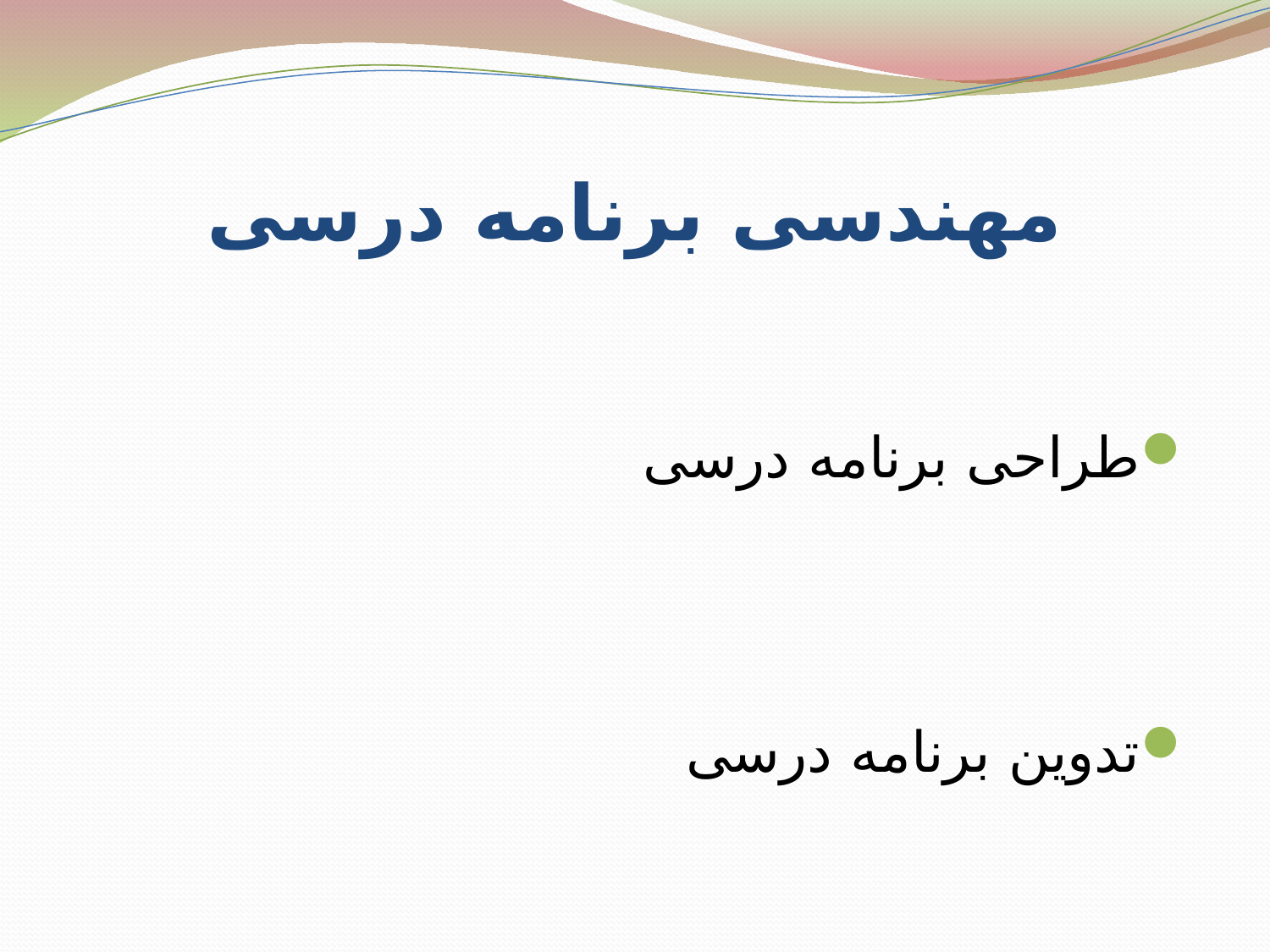

# مهندسی برنامه درسی

طراحی برنامه درسی

تدوین برنامه درسی